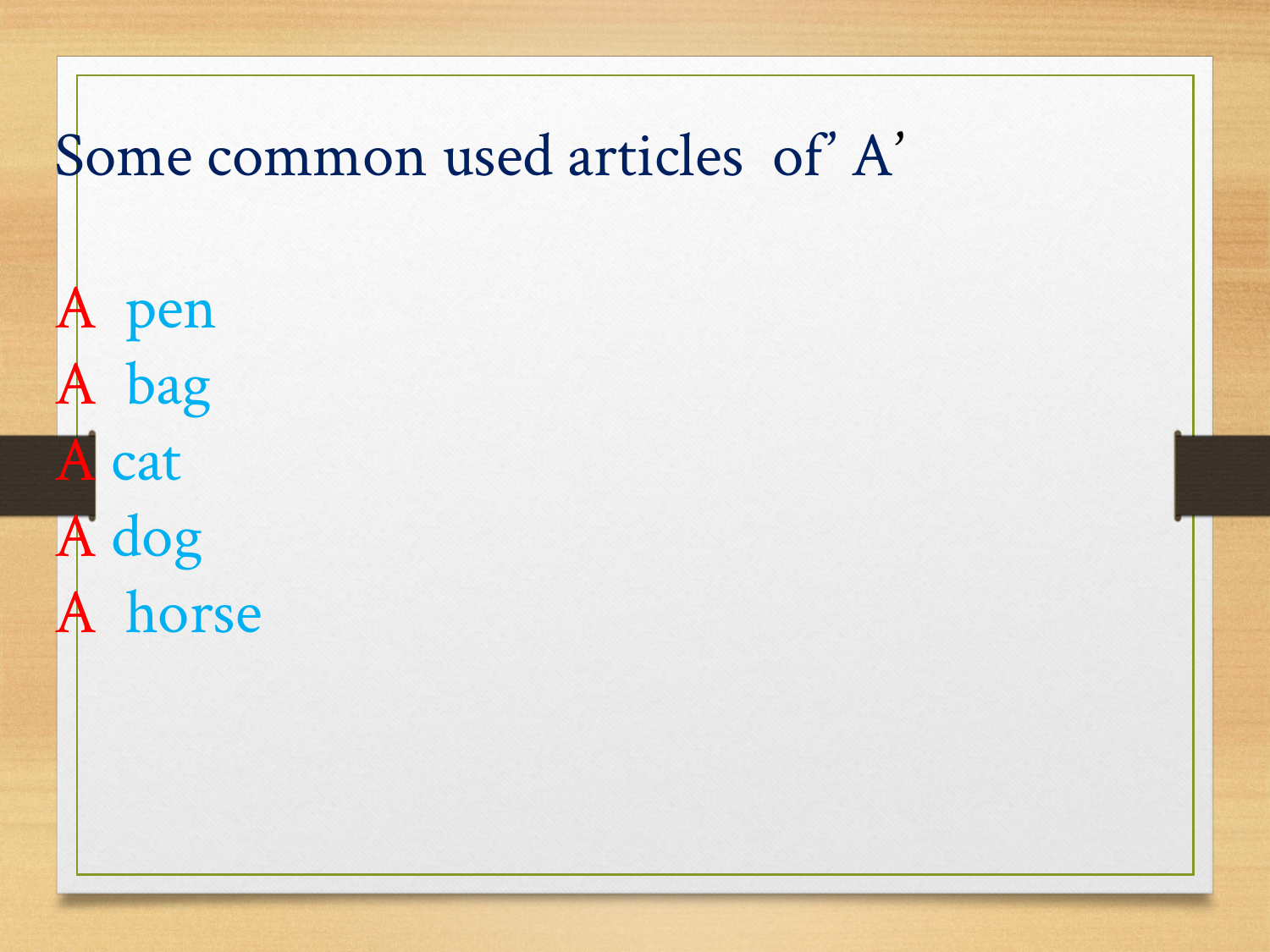

Some common used articles  of’ A’

A  pen
A  bag
A cat
A dog
A  horse